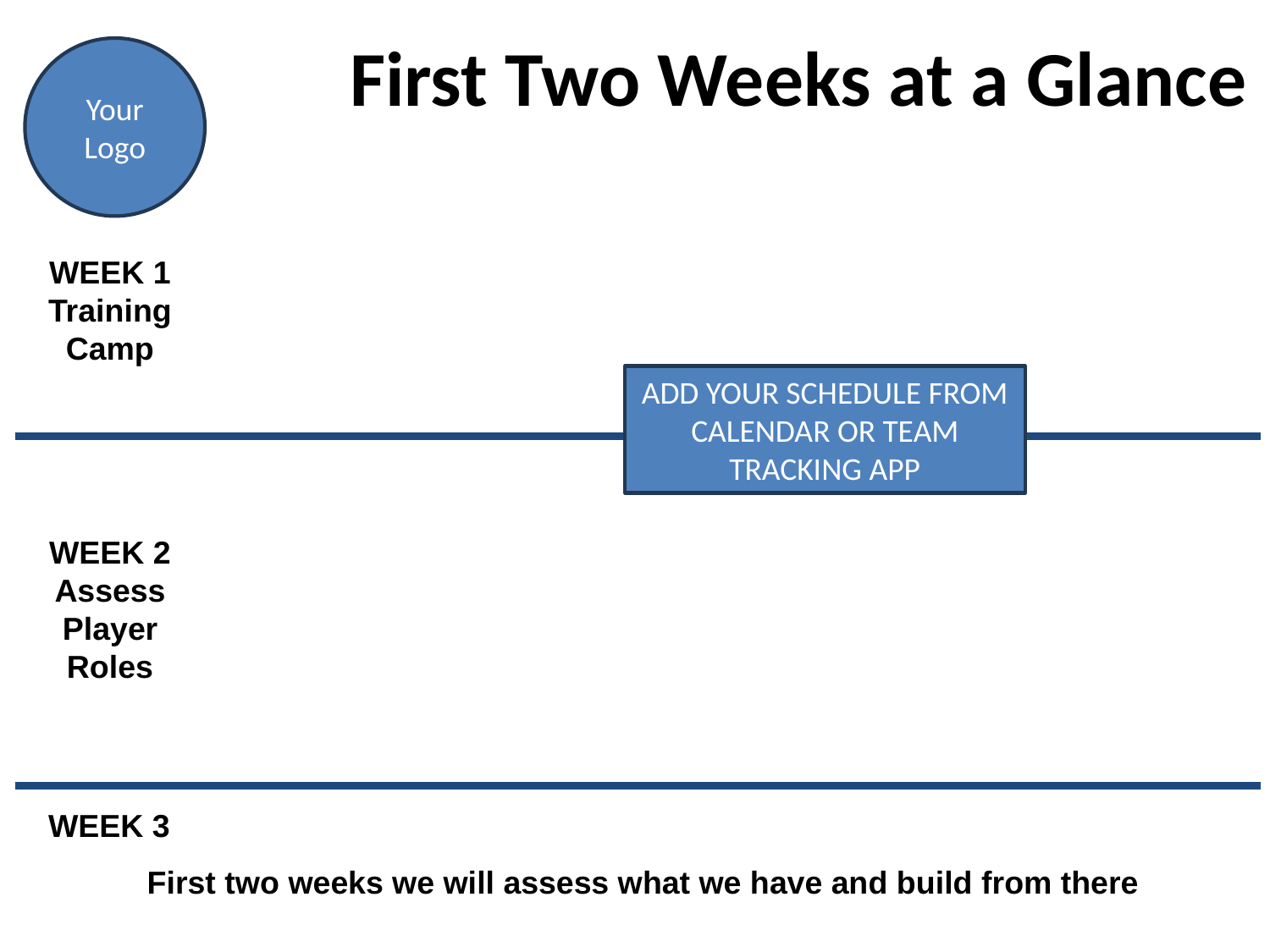

# First Two Weeks at a Glance
WEEK 1
Training
Camp
ADD YOUR SCHEDULE FROM CALENDAR OR TEAM TRACKING APP
WEEK 2
Assess
Player
Roles
WEEK 3
First two weeks we will assess what we have and build from there